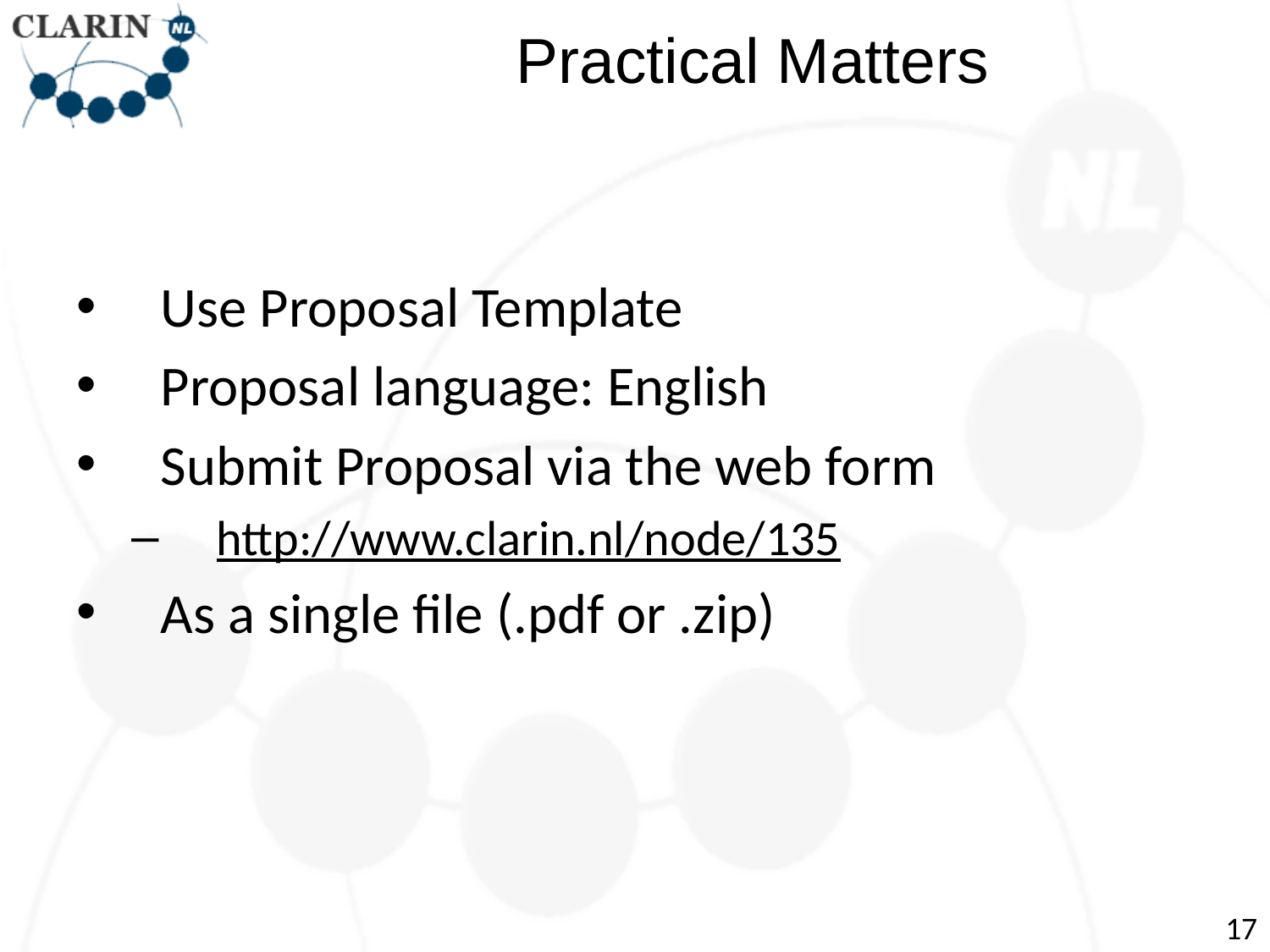

# Practical Matters
Use Proposal Template
Proposal language: English
Submit Proposal via the web form
http://www.clarin.nl/node/135
As a single file (.pdf or .zip)
17